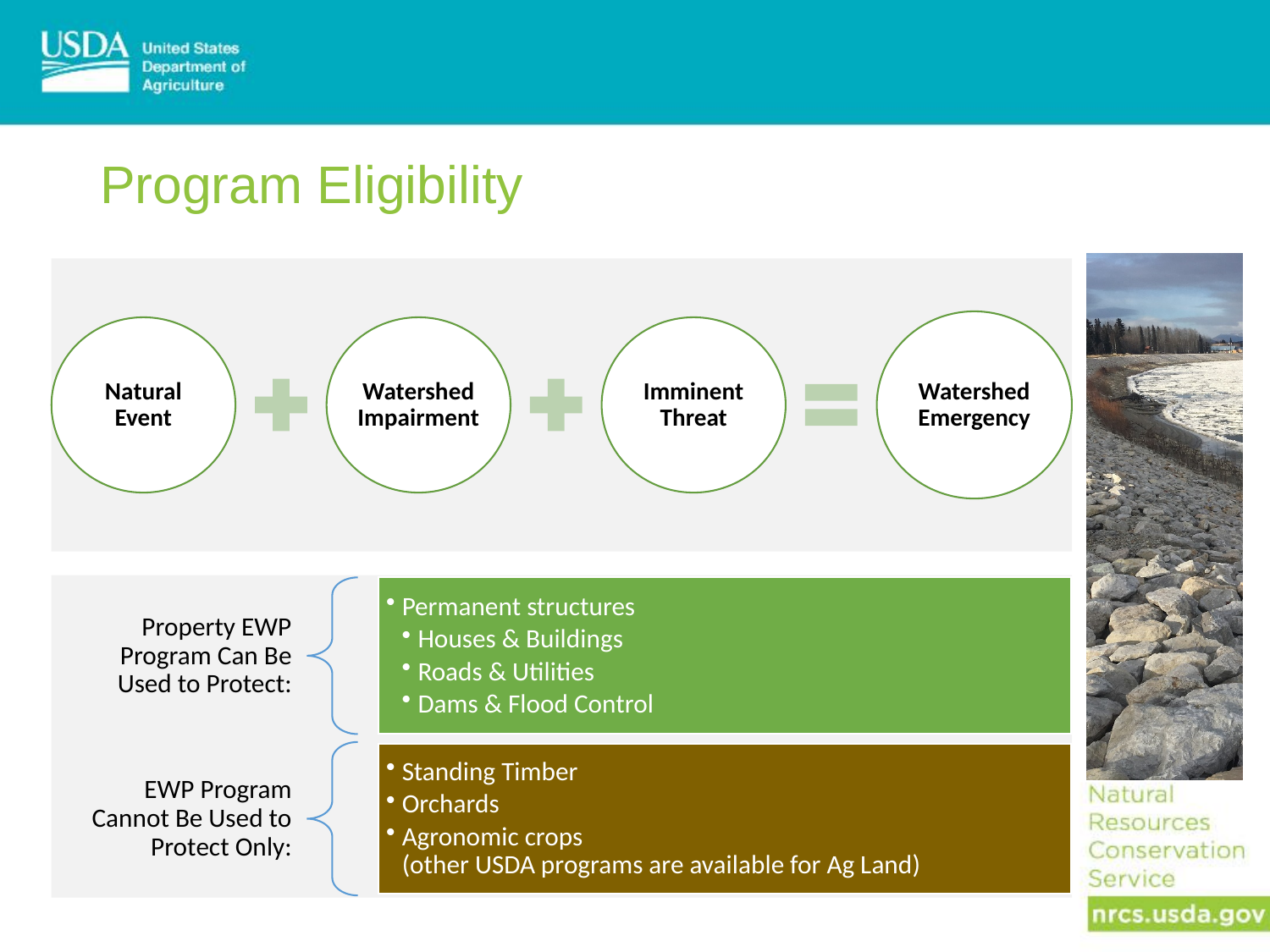

# Program Eligibility
Natural Event

Watershed Impairment

Imminent Threat

Watershed Emergency
Property EWP Program Can Be Used to Protect:
Permanent structures
Houses & Buildings
Roads & Utilities
Dams & Flood Control
EWP Program Cannot Be Used to Protect Only:
Standing Timber
Orchards
Agronomic crops
(other USDA programs are available for Ag Land)